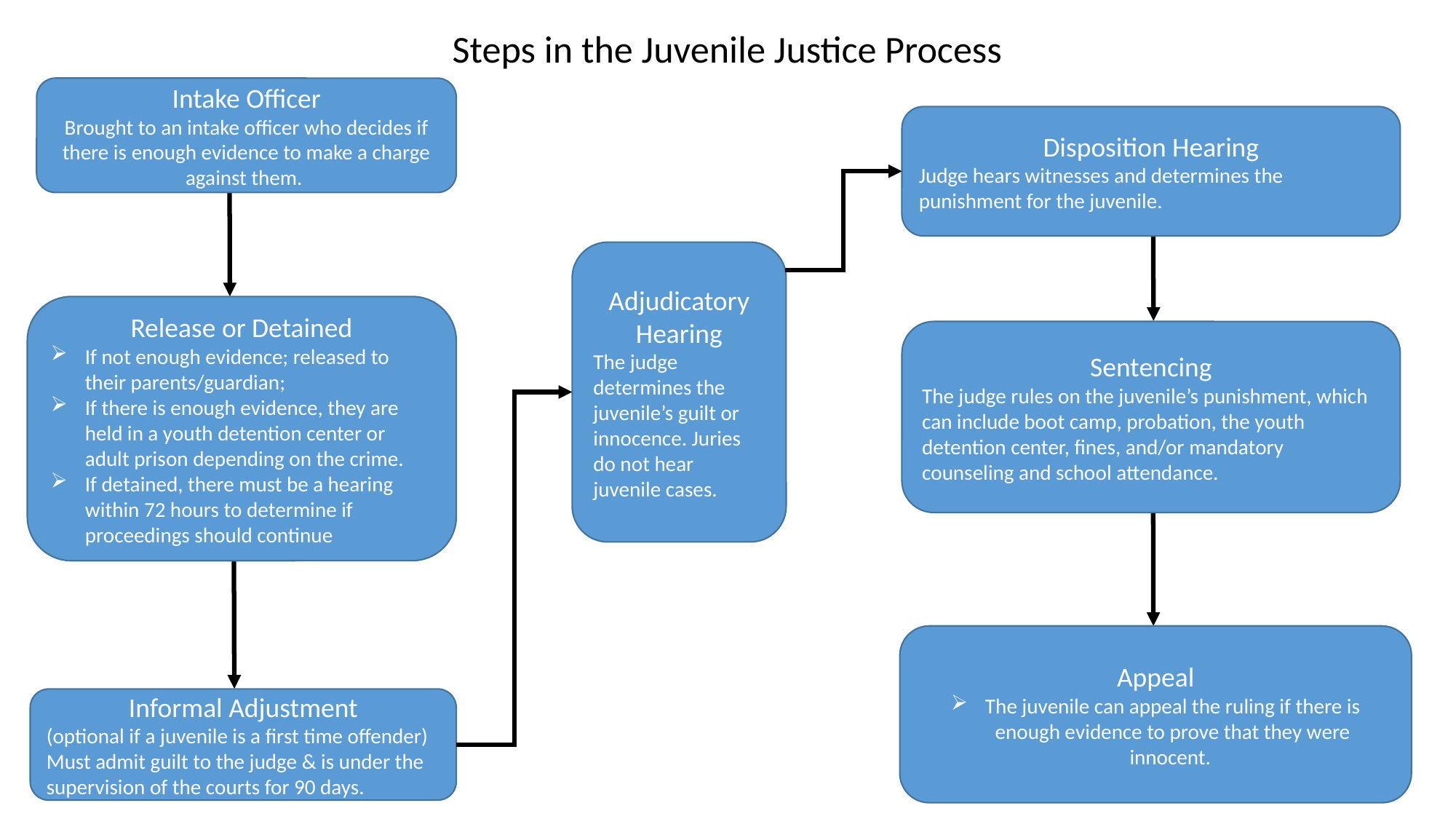

Steps in the Juvenile Justice Process
Intake Officer
Brought to an intake officer who decides if there is enough evidence to make a charge against them.
Disposition Hearing
Judge hears witnesses and determines the punishment for the juvenile.
Adjudicatory Hearing
The judge determines the juvenile’s guilt or innocence. Juries do not hear juvenile cases.
Release or Detained
If not enough evidence; released to their parents/guardian;
If there is enough evidence, they are held in a youth detention center or adult prison depending on the crime.
If detained, there must be a hearing within 72 hours to determine if proceedings should continue
Sentencing
The judge rules on the juvenile’s punishment, which can include boot camp, probation, the youth detention center, fines, and/or mandatory counseling and school attendance.
Appeal
The juvenile can appeal the ruling if there is enough evidence to prove that they were innocent.
Informal Adjustment
(optional if a juvenile is a first time offender)
Must admit guilt to the judge & is under the supervision of the courts for 90 days.